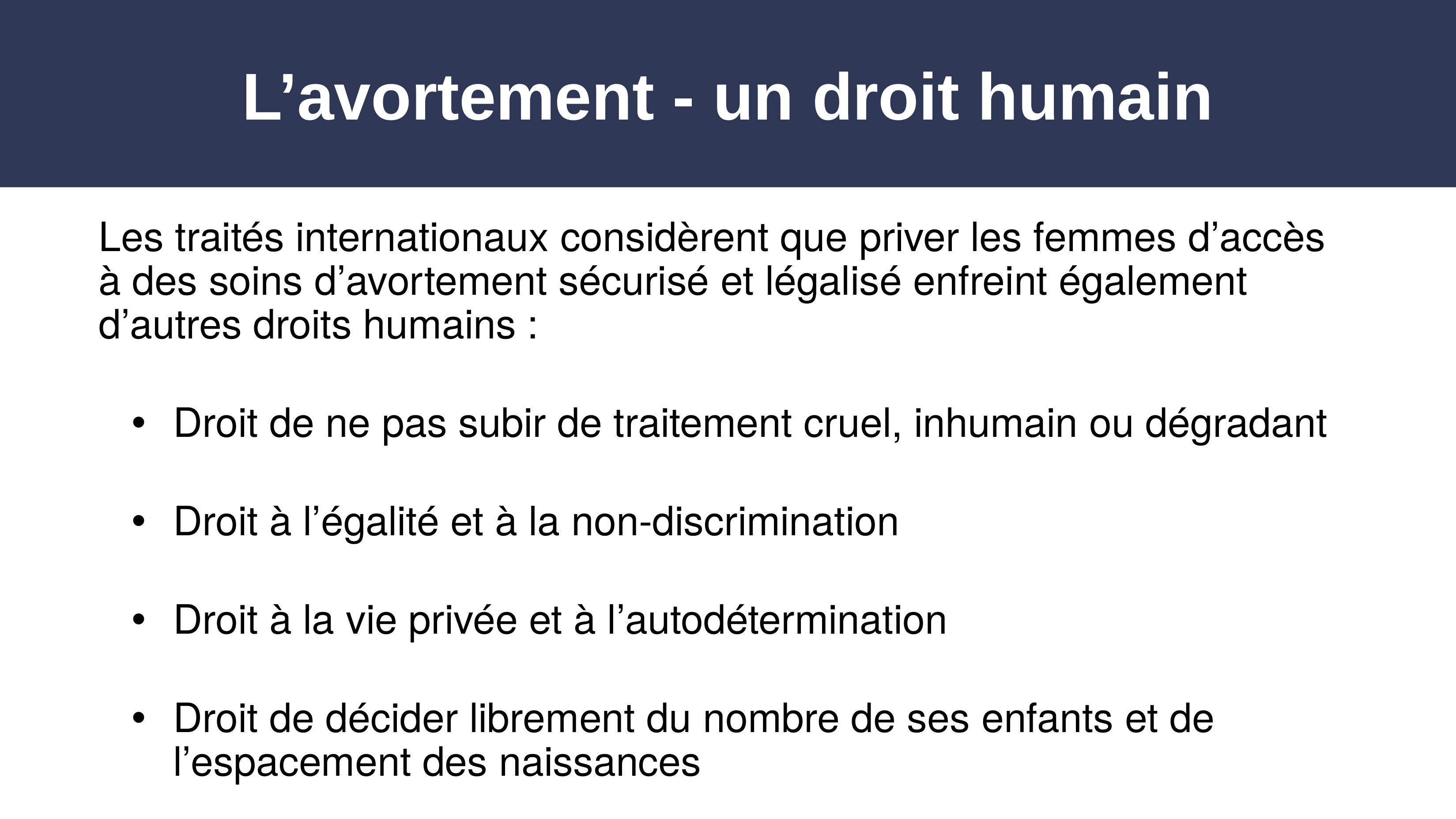

# L’avortement - un droit humain
Les traités internationaux considèrent que priver les femmes d’accès à des soins d’avortement sécurisé et légalisé enfreint également d’autres droits humains :

Droit de ne pas subir de traitement cruel, inhumain ou dégradant

Droit à l’égalité et à la non-discrimination

Droit à la vie privée et à l’autodétermination

Droit de décider librement du nombre de ses enfants et de l’espacement des naissances